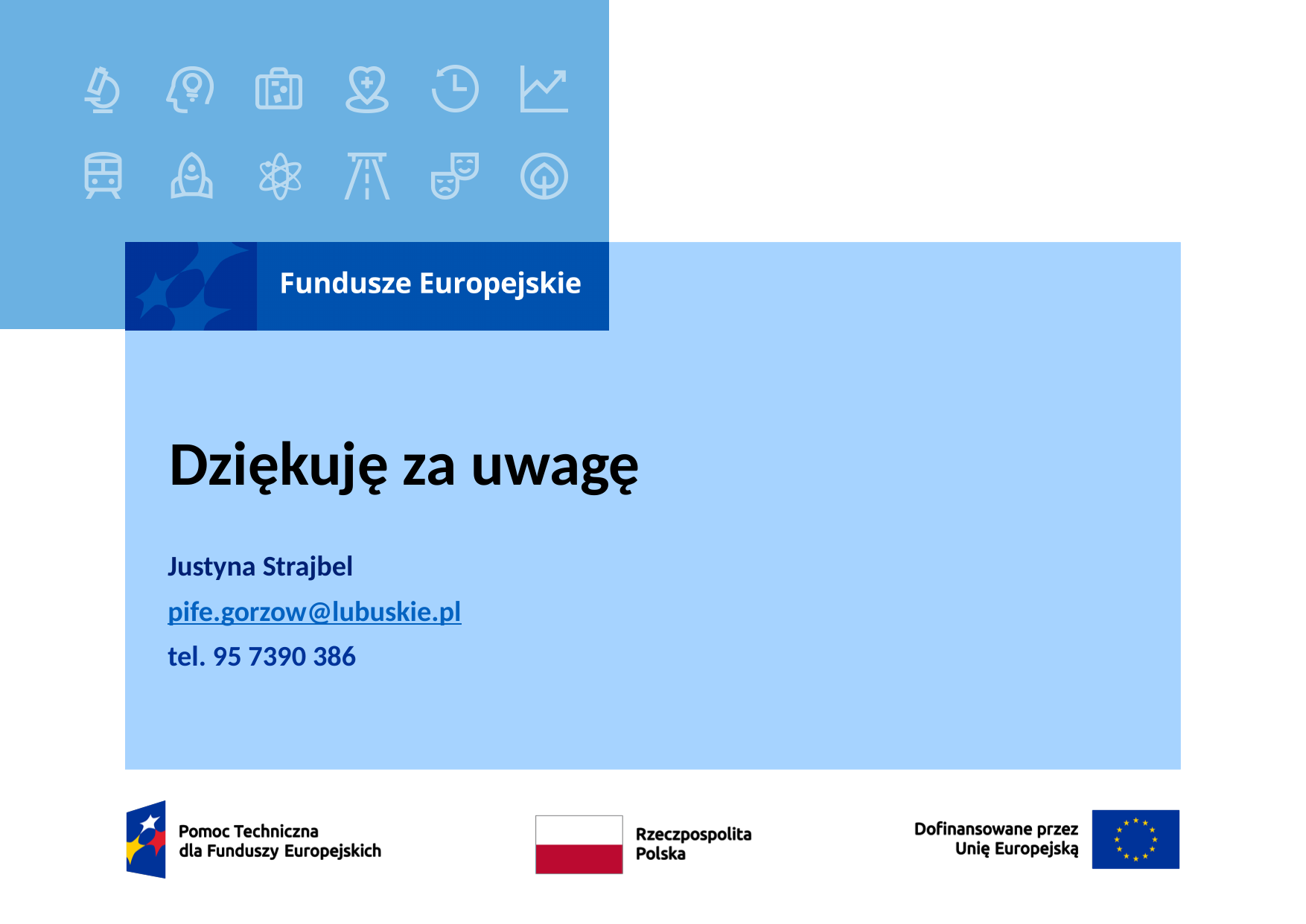

# Dziękuję za uwagę
Justyna Strajbel
pife.gorzow@lubuskie.pl
tel. 95 7390 386